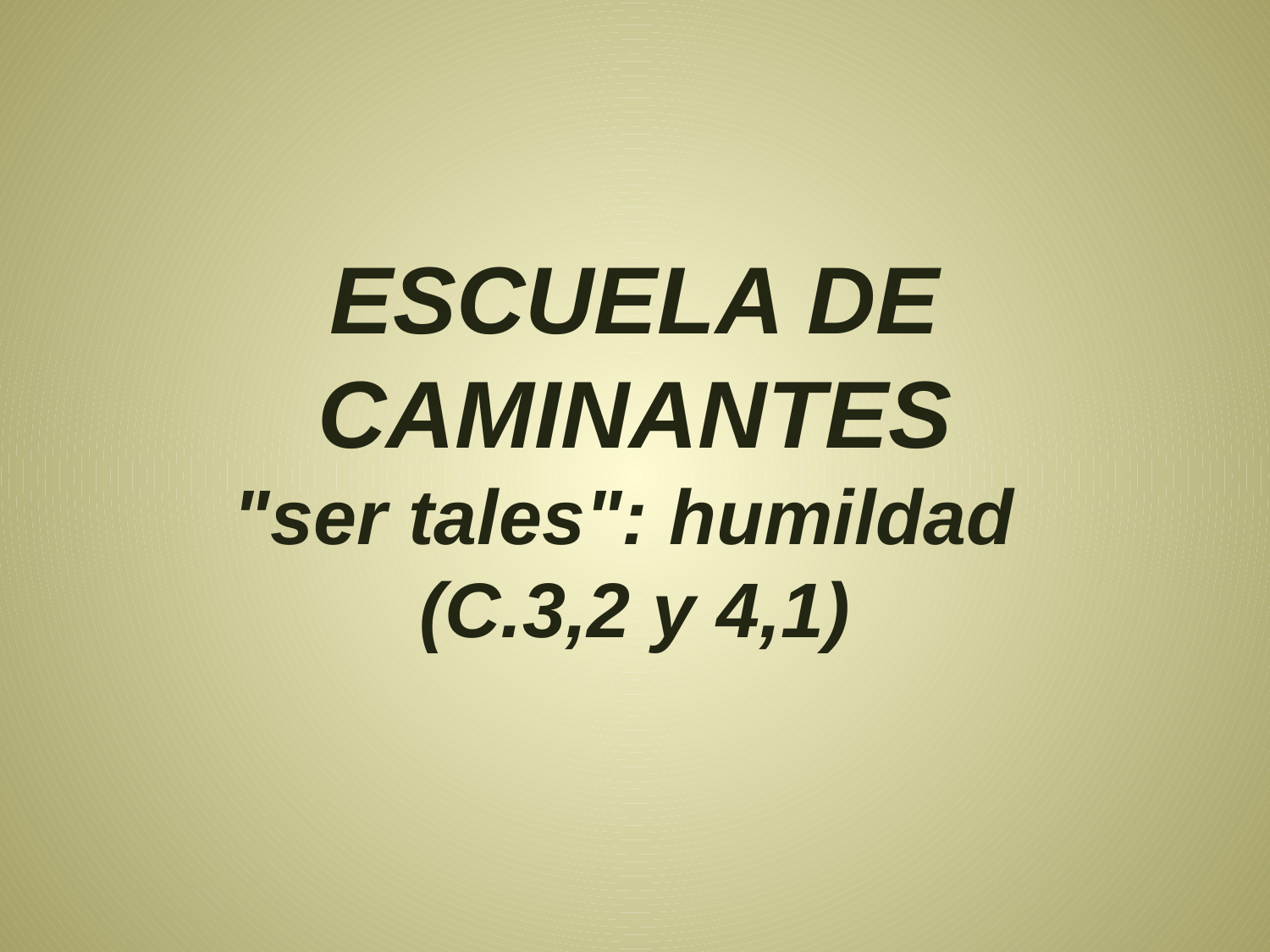

# ESCUELA DE CAMINANTES "ser tales": humildad (C.3,2 y 4,1)